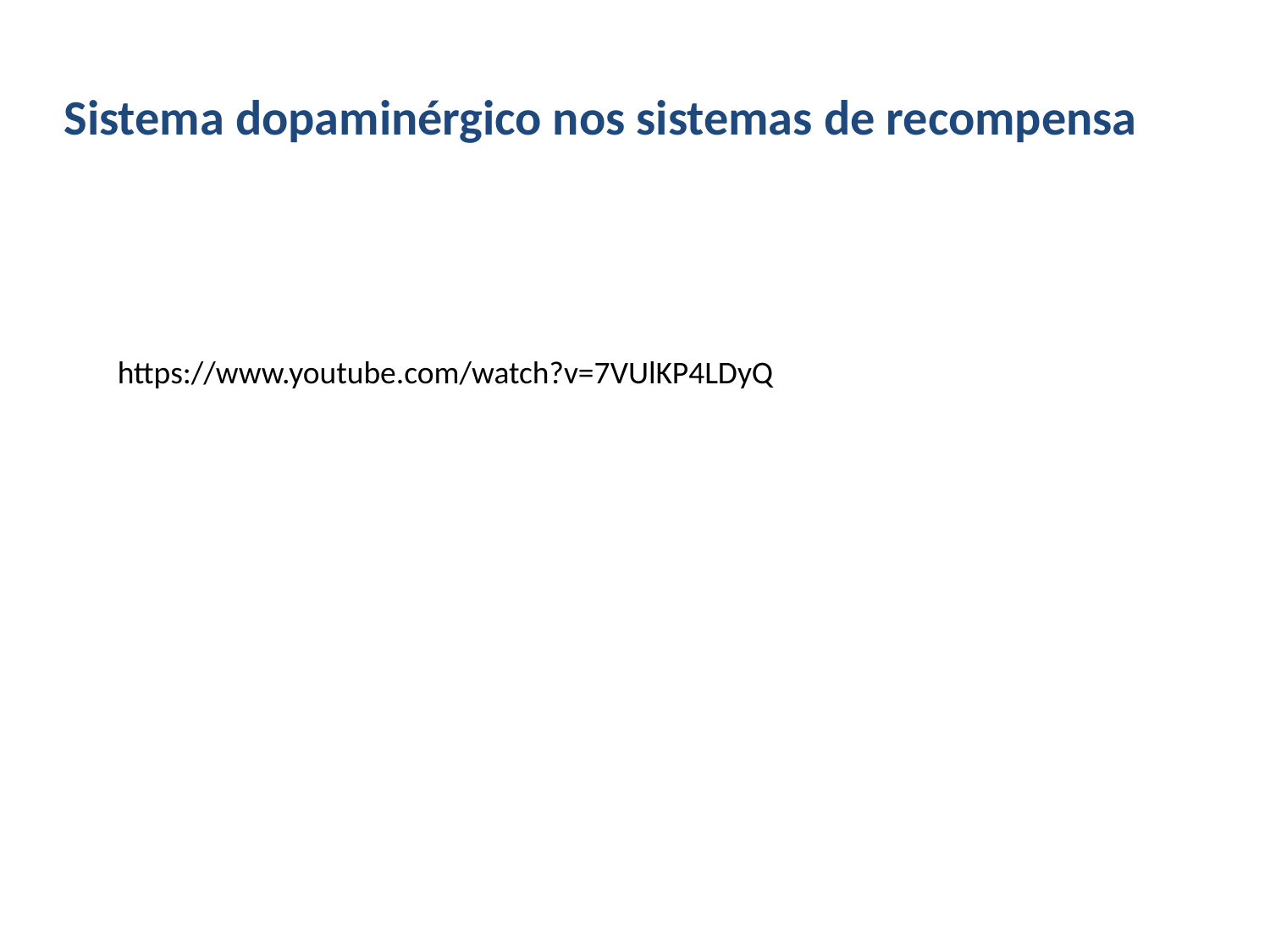

Sistema dopaminérgico nos sistemas de recompensa
https://www.youtube.com/watch?v=7VUlKP4LDyQ